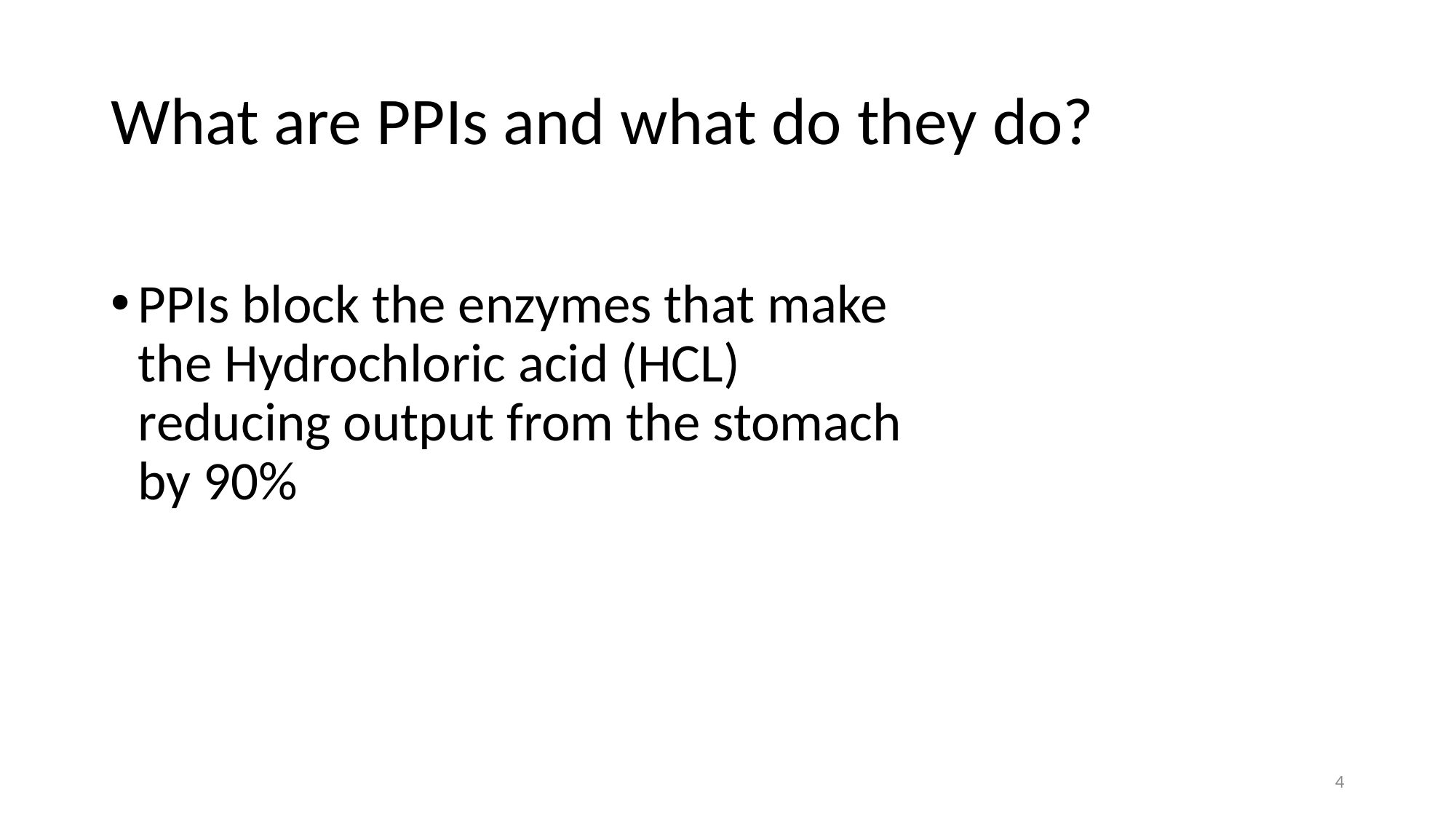

# What are PPIs and what do they do?
PPIs block the enzymes that make the Hydrochloric acid (HCL) reducing output from the stomach by 90%

4